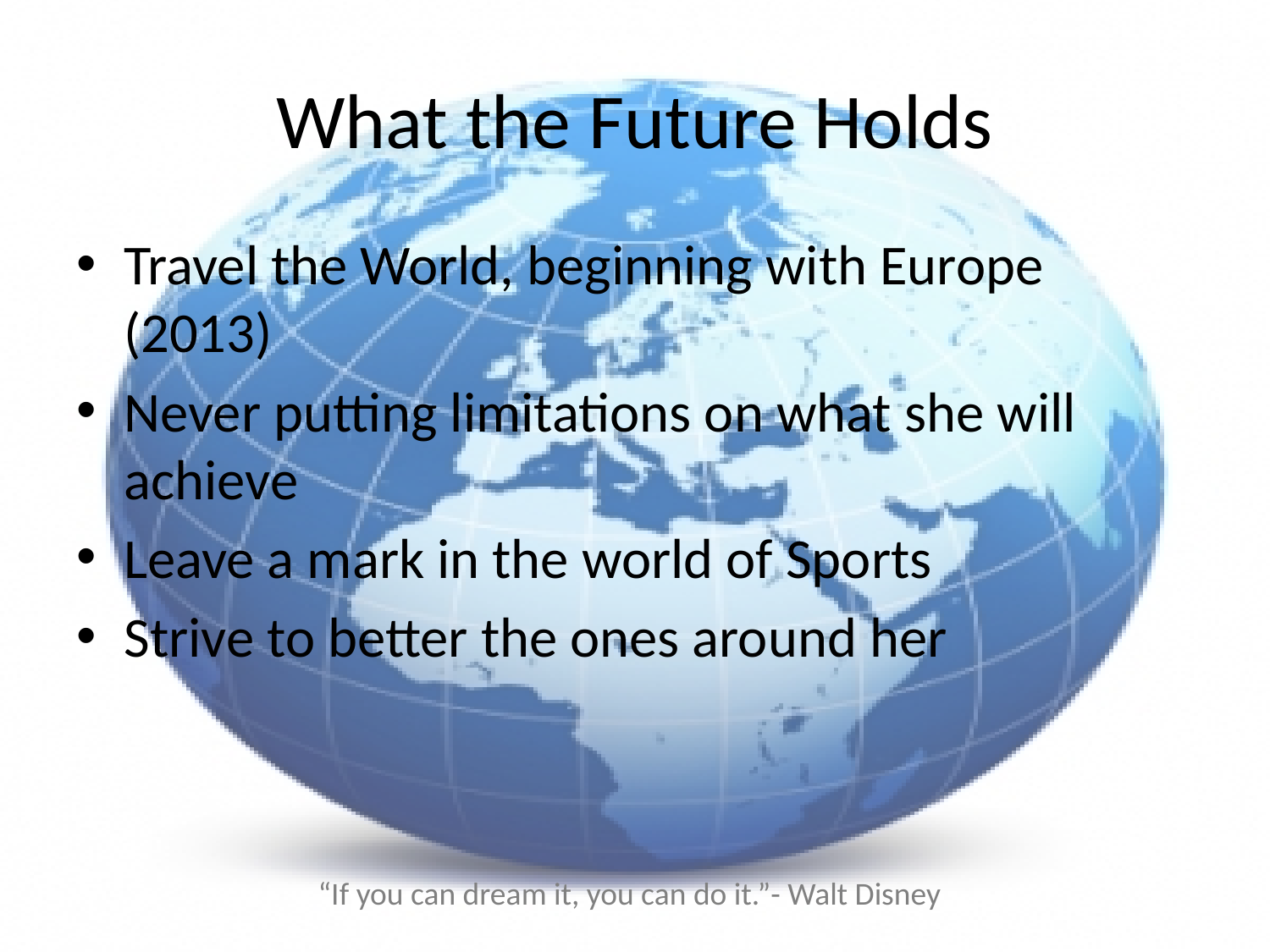

# What the Future Holds
Travel the World, beginning with Europe (2013)
Never putting limitations on what she will achieve
Leave a mark in the world of Sports
Strive to better the ones around her
“If you can dream it, you can do it.”- Walt Disney